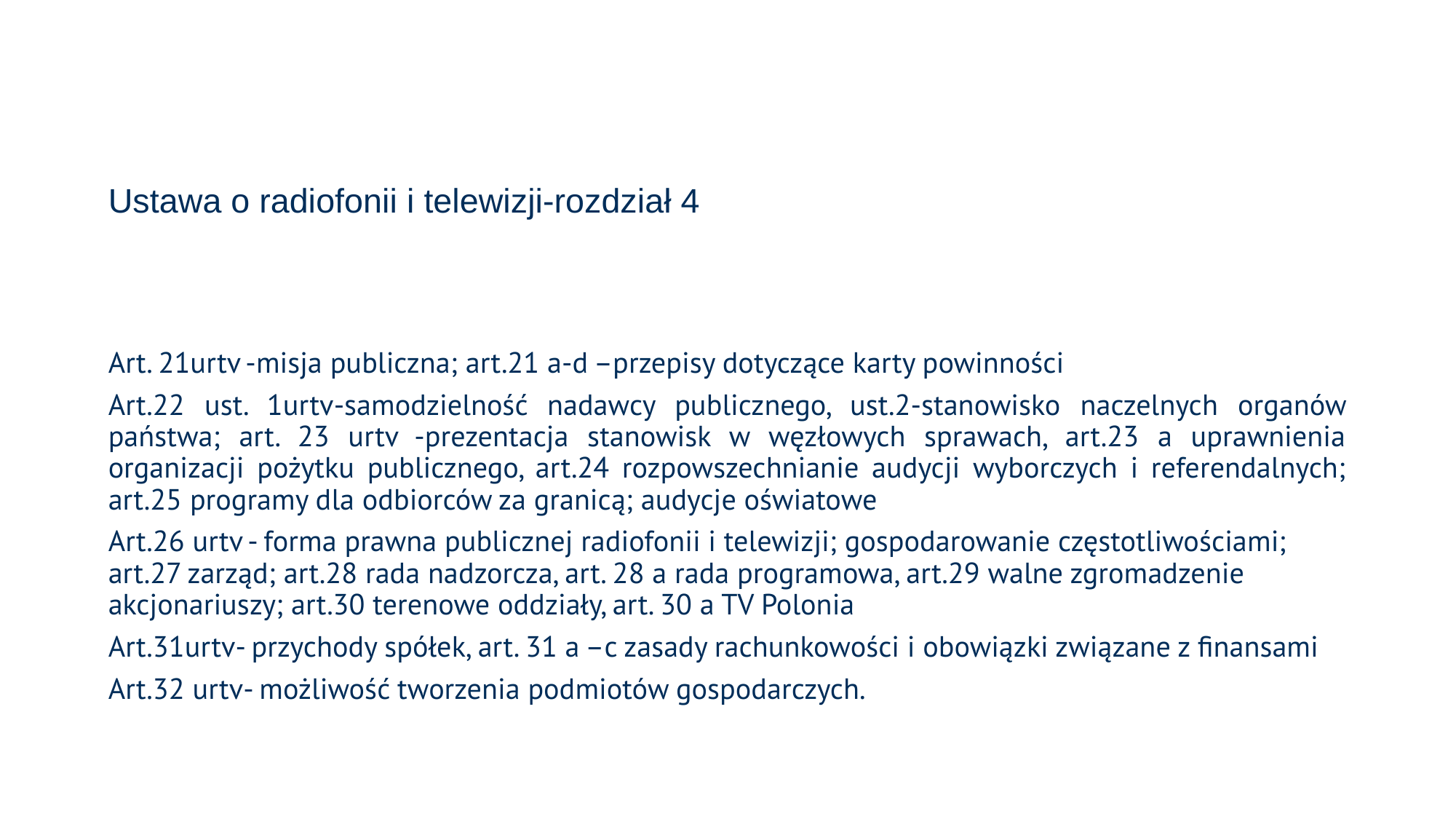

# Ustawa o radiofonii i telewizji-rozdział 4

Art. 21urtv -misja publiczna; art.21 a-d –przepisy dotyczące karty powinności
Art.22 ust. 1urtv-samodzielność nadawcy publicznego, ust.2-stanowisko naczelnych organów państwa; art. 23 urtv -prezentacja stanowisk w węzłowych sprawach, art.23 a uprawnienia organizacji pożytku publicznego, art.24 rozpowszechnianie audycji wyborczych i referendalnych; art.25 programy dla odbiorców za granicą; audycje oświatowe
Art.26 urtv - forma prawna publicznej radiofonii i telewizji; gospodarowanie częstotliwościami; art.27 zarząd; art.28 rada nadzorcza, art. 28 a rada programowa, art.29 walne zgromadzenie akcjonariuszy; art.30 terenowe oddziały, art. 30 a TV Polonia
Art.31urtv- przychody spółek, art. 31 a –c zasady rachunkowości i obowiązki związane z finansami
Art.32 urtv- możliwość tworzenia podmiotów gospodarczych.